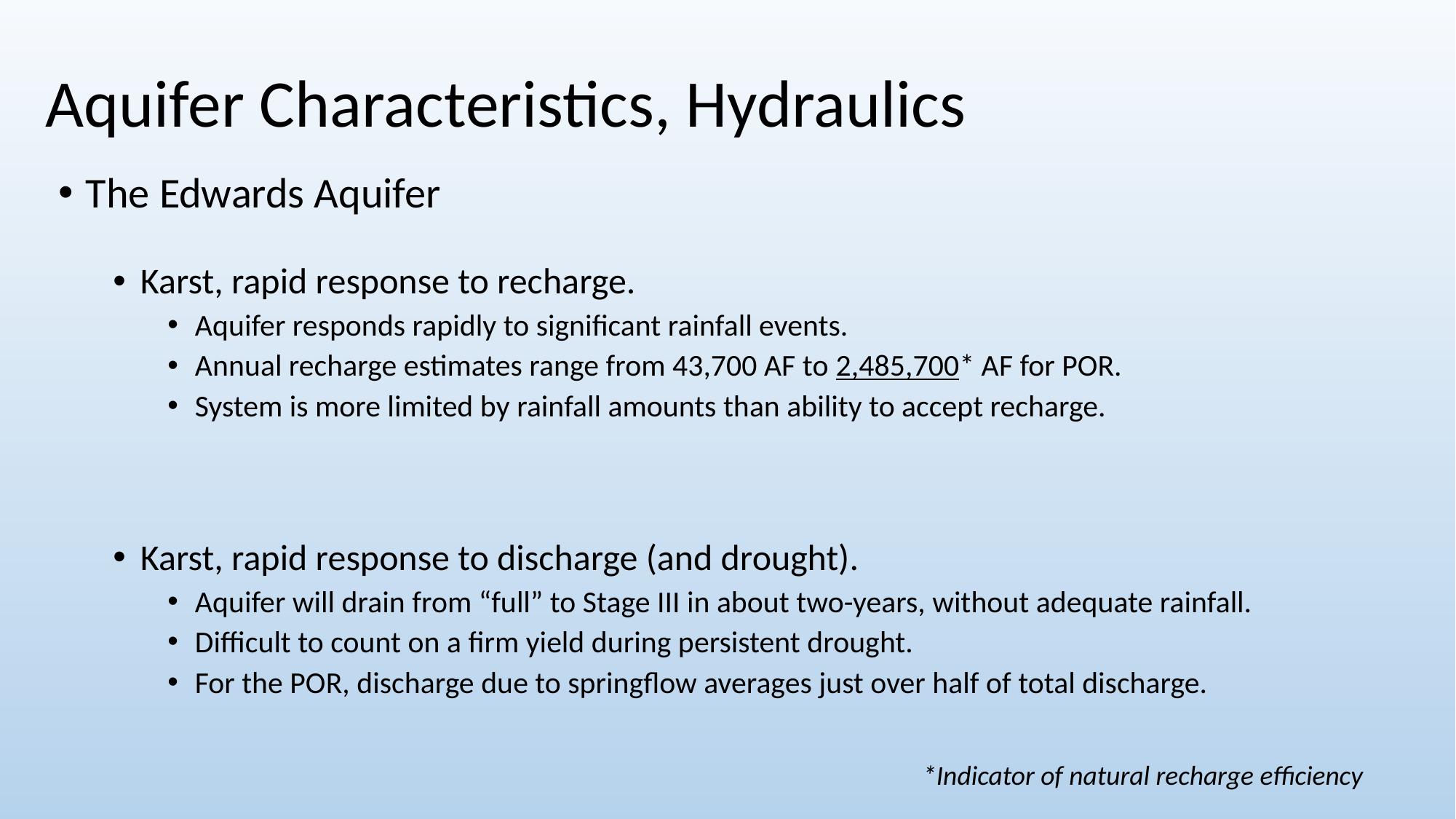

# Aquifer Characteristics, Hydraulics
The Edwards Aquifer

Karst, rapid response to recharge.
Aquifer responds rapidly to significant rainfall events.
Annual recharge estimates range from 43,700 AF to 2,485,700* AF for POR.
System is more limited by rainfall amounts than ability to accept recharge.

Karst, rapid response to discharge (and drought).
Aquifer will drain from “full” to Stage III in about two-years, without adequate rainfall.
Difficult to count on a firm yield during persistent drought.
For the POR, discharge due to springflow averages just over half of total discharge.

*Indicator of natural recharge efficiency